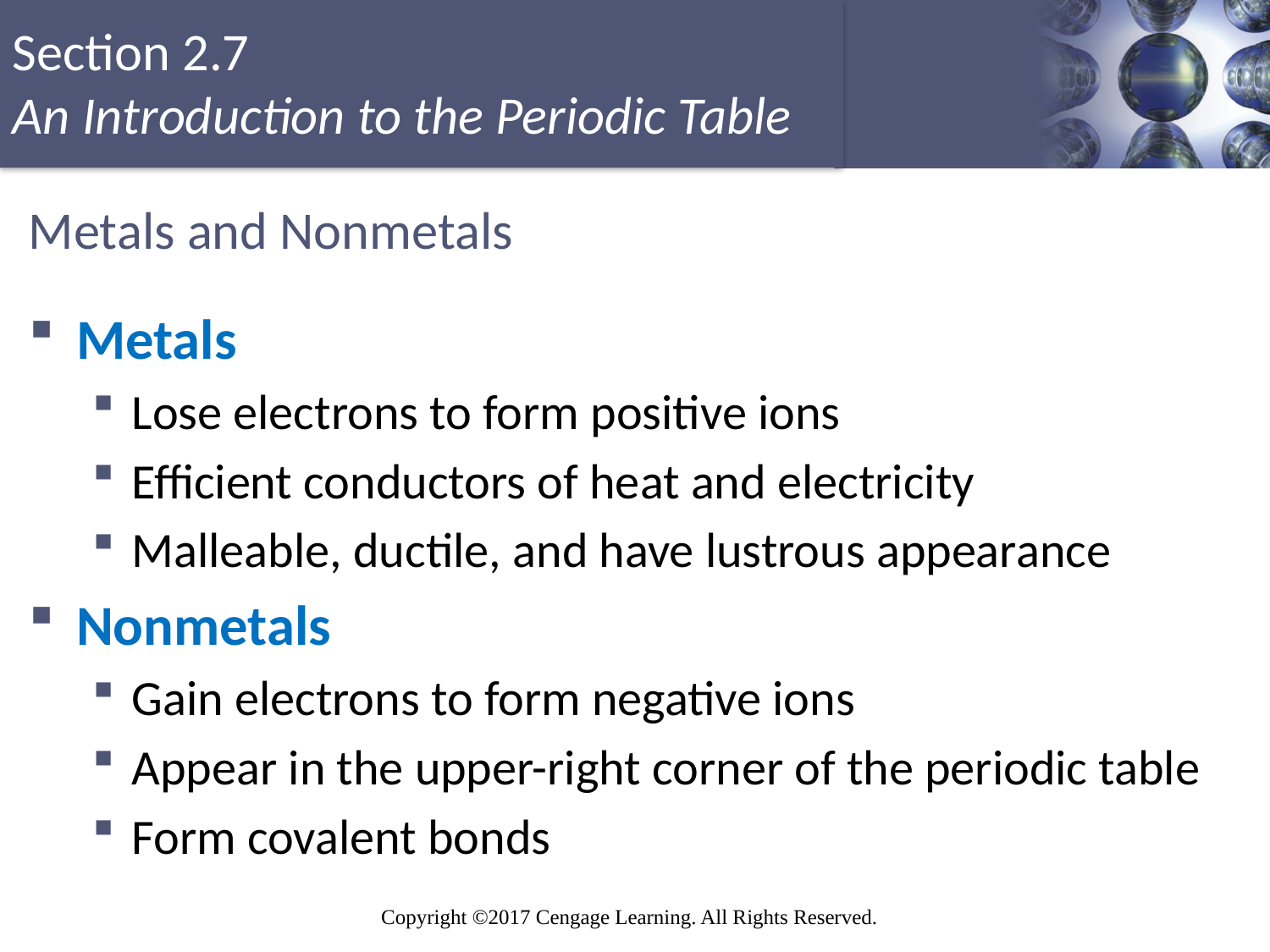

# Metals and Nonmetals
Metals
Lose electrons to form positive ions
Efficient conductors of heat and electricity
Malleable, ductile, and have lustrous appearance
Nonmetals
Gain electrons to form negative ions
Appear in the upper-right corner of the periodic table
Form covalent bonds

Copyright © Cengage Learning. All rights reserved
25